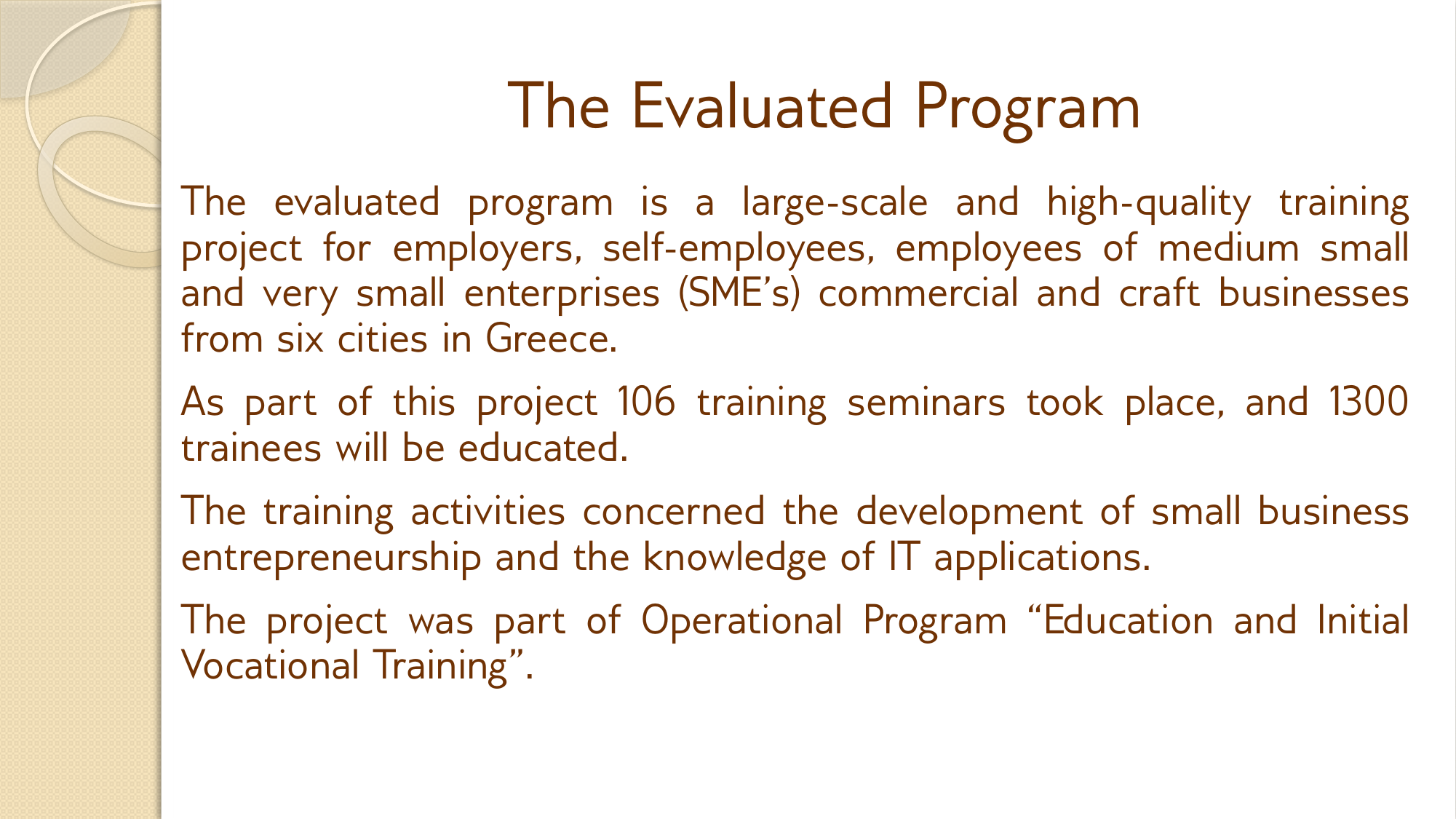

# The Evaluated Program
The evaluated program is a large-scale and high-quality training project for employers, self-employees, employees of medium small and very small enterprises (SME’s) commercial and craft businesses from six cities in Greece.
As part of this project 106 training seminars took place, and 1300 trainees will be educated.
The training activities concerned the development of small business entrepreneurship and the knowledge of IT applications.
The project was part of Operational Program “Education and Initial Vocational Training”.